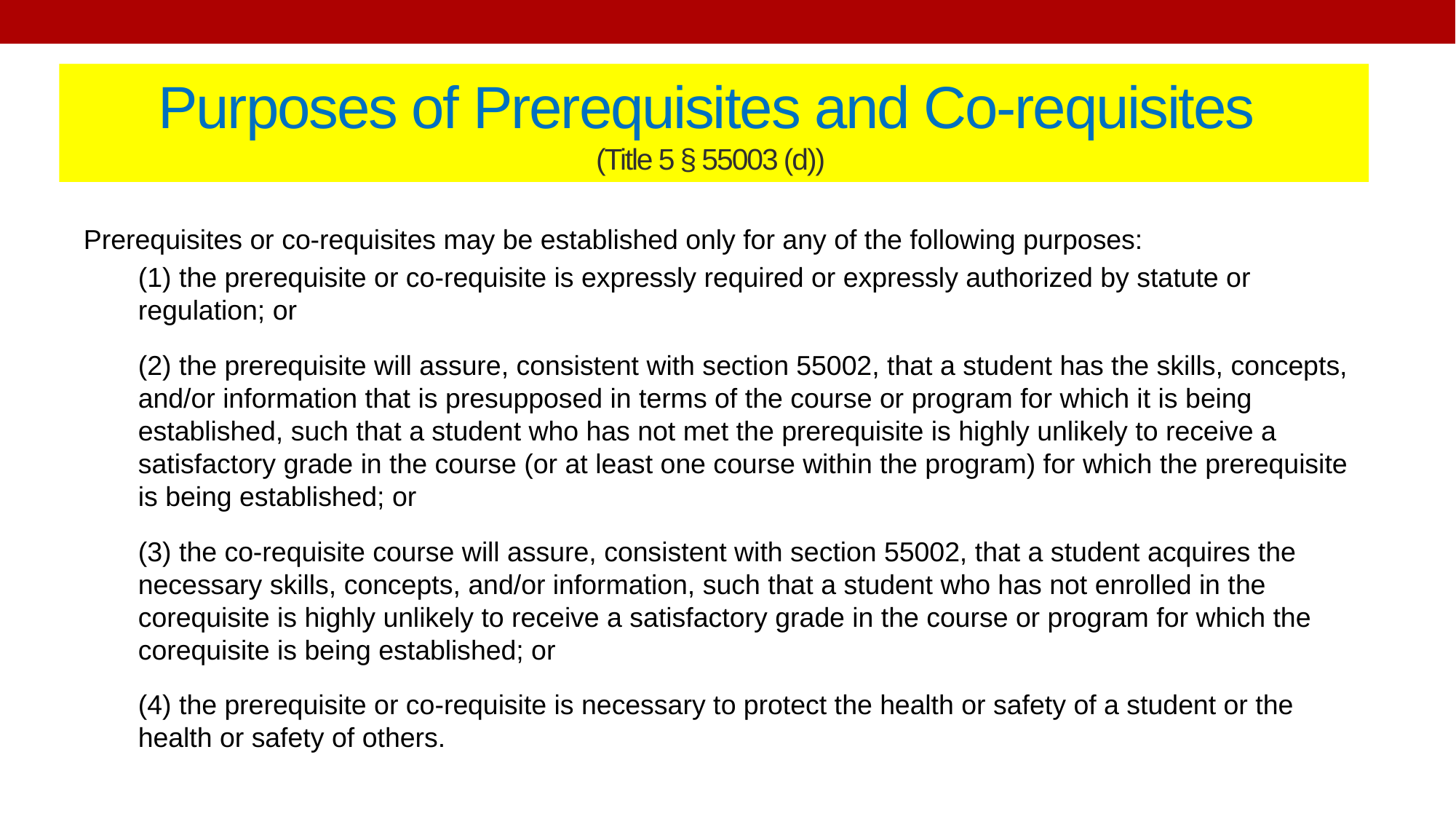

# Purposes of Prerequisites and Co-requisites (Title 5 § 55003 (d))
Prerequisites or co-requisites may be established only for any of the following purposes:
(1) the prerequisite or co-requisite is expressly required or expressly authorized by statute or regulation; or

(2) the prerequisite will assure, consistent with section 55002, that a student has the skills, concepts, and/or information that is presupposed in terms of the course or program for which it is being established, such that a student who has not met the prerequisite is highly unlikely to receive a satisfactory grade in the course (or at least one course within the program) for which the prerequisite is being established; or

(3) the co-requisite course will assure, consistent with section 55002, that a student acquires the necessary skills, concepts, and/or information, such that a student who has not enrolled in the corequisite is highly unlikely to receive a satisfactory grade in the course or program for which the corequisite is being established; or

(4) the prerequisite or co-requisite is necessary to protect the health or safety of a student or the health or safety of others.